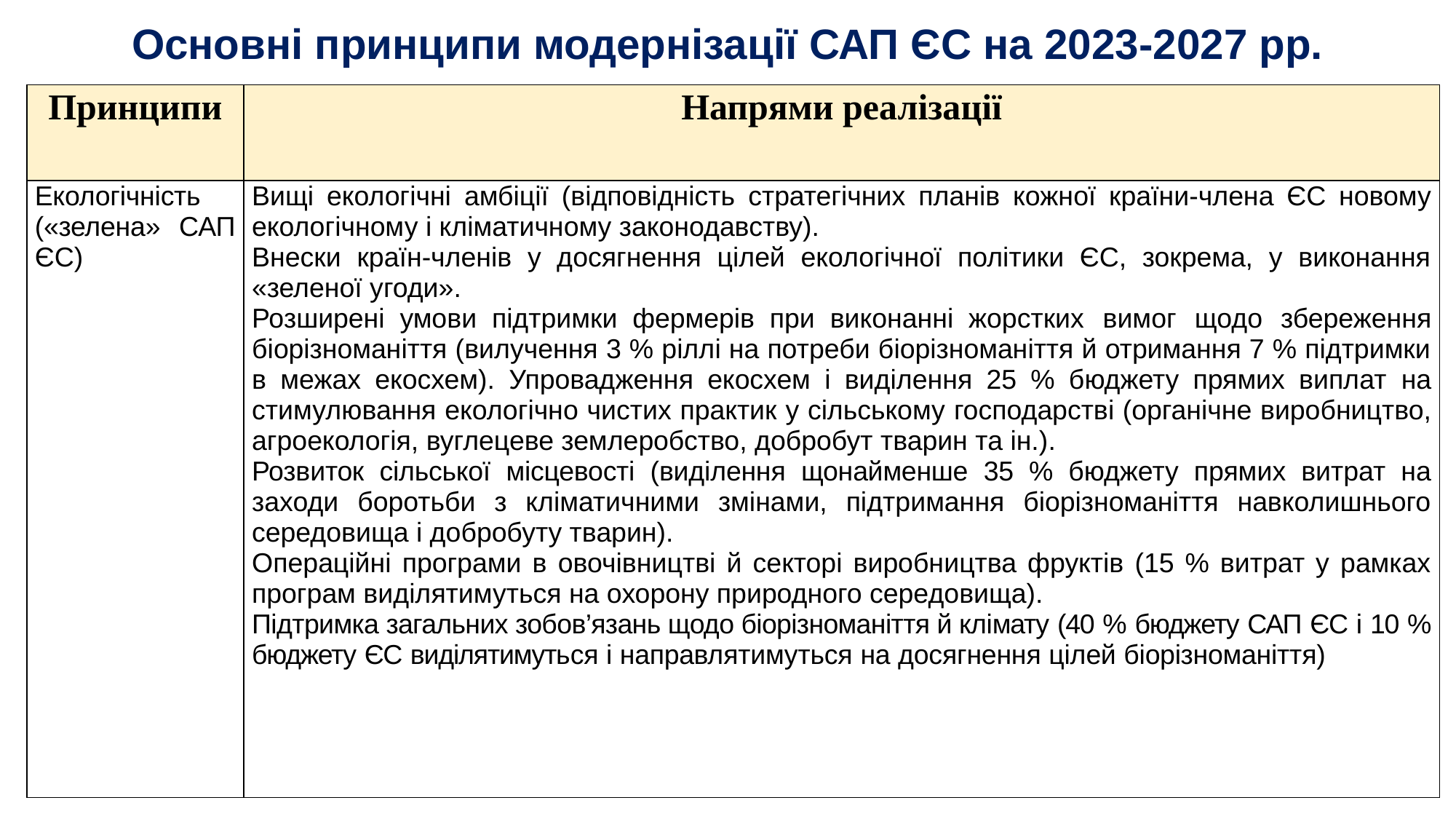

# Основні принципи модернізації САП ЄС на 2023-2027 рр.
| Принципи | Напрями реалізації |
| --- | --- |
| Екологічність («зелена» САП ЄС) | Вищі екологічні амбіції (відповідність стратегічних планів кожної країни-члена ЄС новому екологічному і кліматичному законодавству). Внески країн-членів у досягнення цілей екологічної політики ЄС, зокрема, у виконання «зеленої угоди». Розширені умови підтримки фермерів при виконанні жорстких вимог щодо збереження біорізноманіття (вилучення 3 % ріллі на потреби біорізноманіття й отримання 7 % підтримки в межах екосхем). Упровадження екосхем і виділення 25 % бюджету прямих виплат на стимулювання екологічно чистих практик у сільському господарстві (органічне виробництво, агроекологія, вуглецеве землеробство, добробут тварин та ін.). Розвиток сільської місцевості (виділення щонайменше 35 % бюджету прямих витрат на заходи боротьби з кліматичними змінами, підтримання біорізноманіття навколишнього середовища і добробуту тварин). Операційні програми в овочівництві й секторі виробництва фруктів (15 % витрат у рамках програм виділятимуться на охорону природного середовища). Підтримка загальних зобов’язань щодо біорізноманіття й клімату (40 % бюджету САП ЄС і 10 % бюджету ЄС виділятимуться і направлятимуться на досягнення цілей біорізноманіття) |